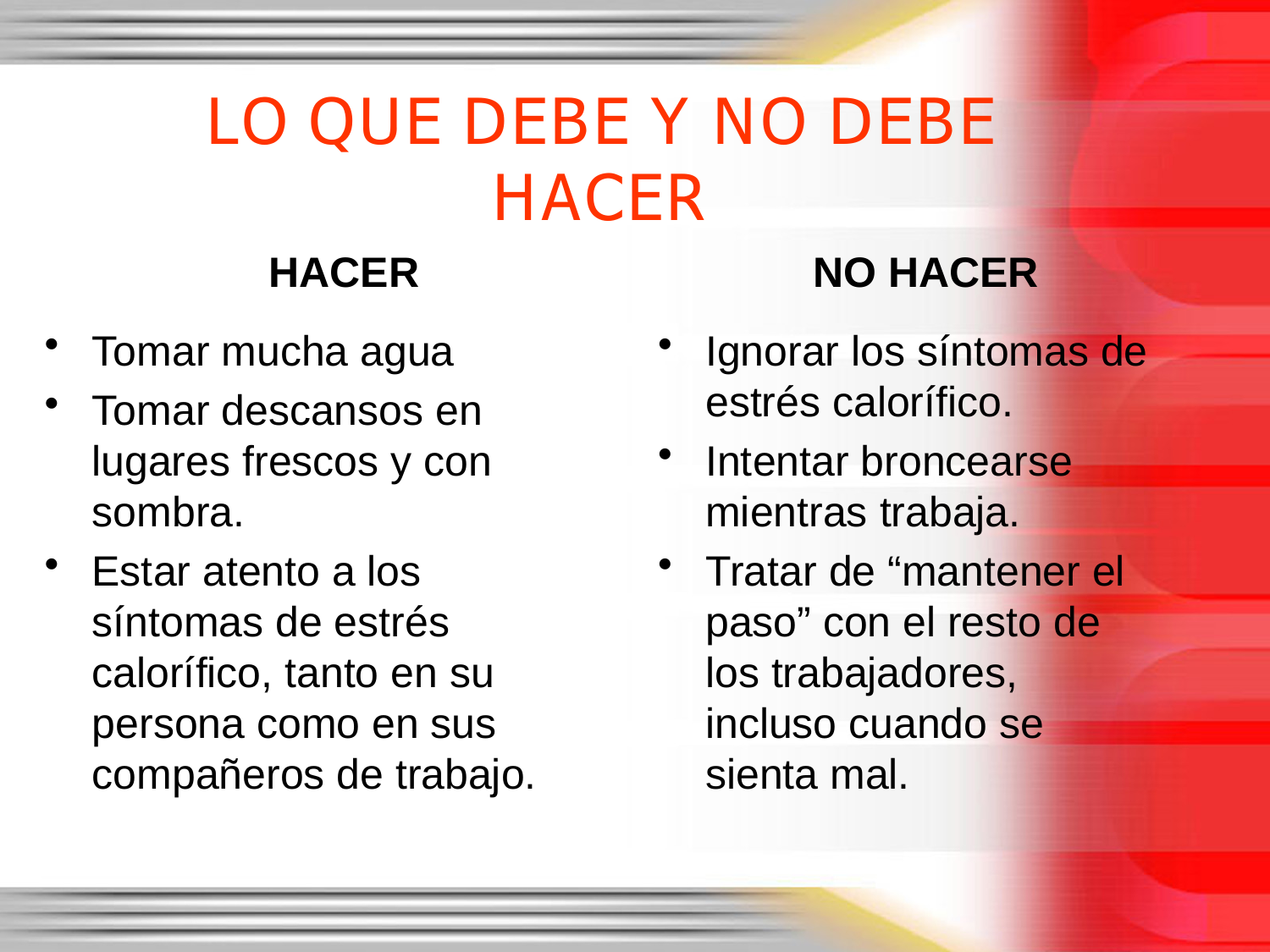

# LO QUE DEBE Y NO DEBE HACER
HACER
NO HACER
Tomar mucha agua
Tomar descansos en lugares frescos y con sombra.
Estar atento a los síntomas de estrés calorífico, tanto en su persona como en sus compañeros de trabajo.
Ignorar los síntomas de estrés calorífico.
Intentar broncearse mientras trabaja.
Tratar de “mantener el paso” con el resto de los trabajadores, incluso cuando se sienta mal.